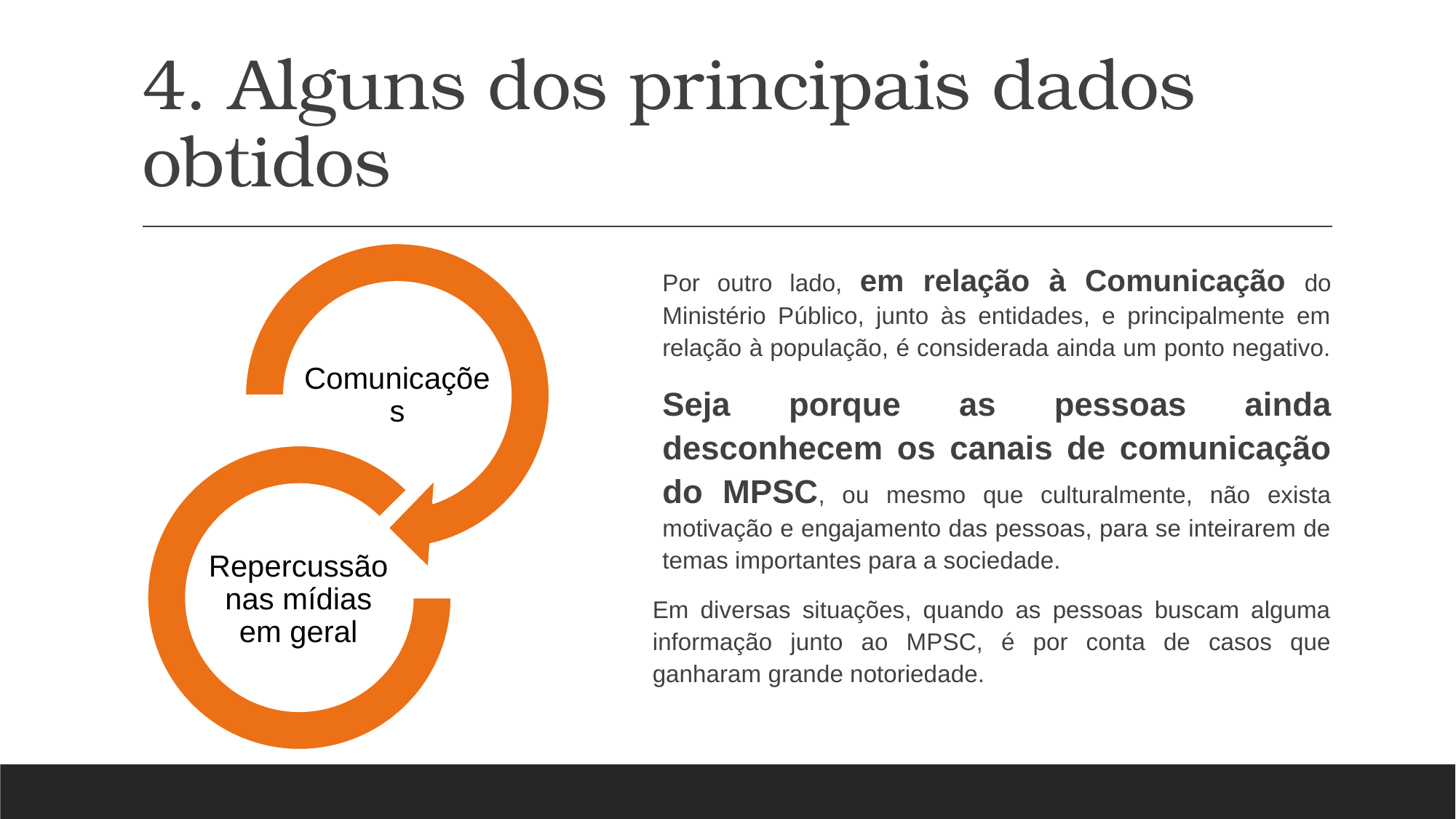

# 4. Alguns dos principais dados obtidos
Comunicações
Repercussão nas mídias em geral
Por outro lado, em relação à Comunicação do Ministério Público, junto às entidades, e principalmente em relação à população, é considerada ainda um ponto negativo.
Seja porque as pessoas ainda desconhecem os canais de comunicação do MPSC, ou mesmo que culturalmente, não exista motivação e engajamento das pessoas, para se inteirarem de temas importantes para a sociedade.
Em diversas situações, quando as pessoas buscam alguma informação junto ao MPSC, é por conta de casos que ganharam grande notoriedade.